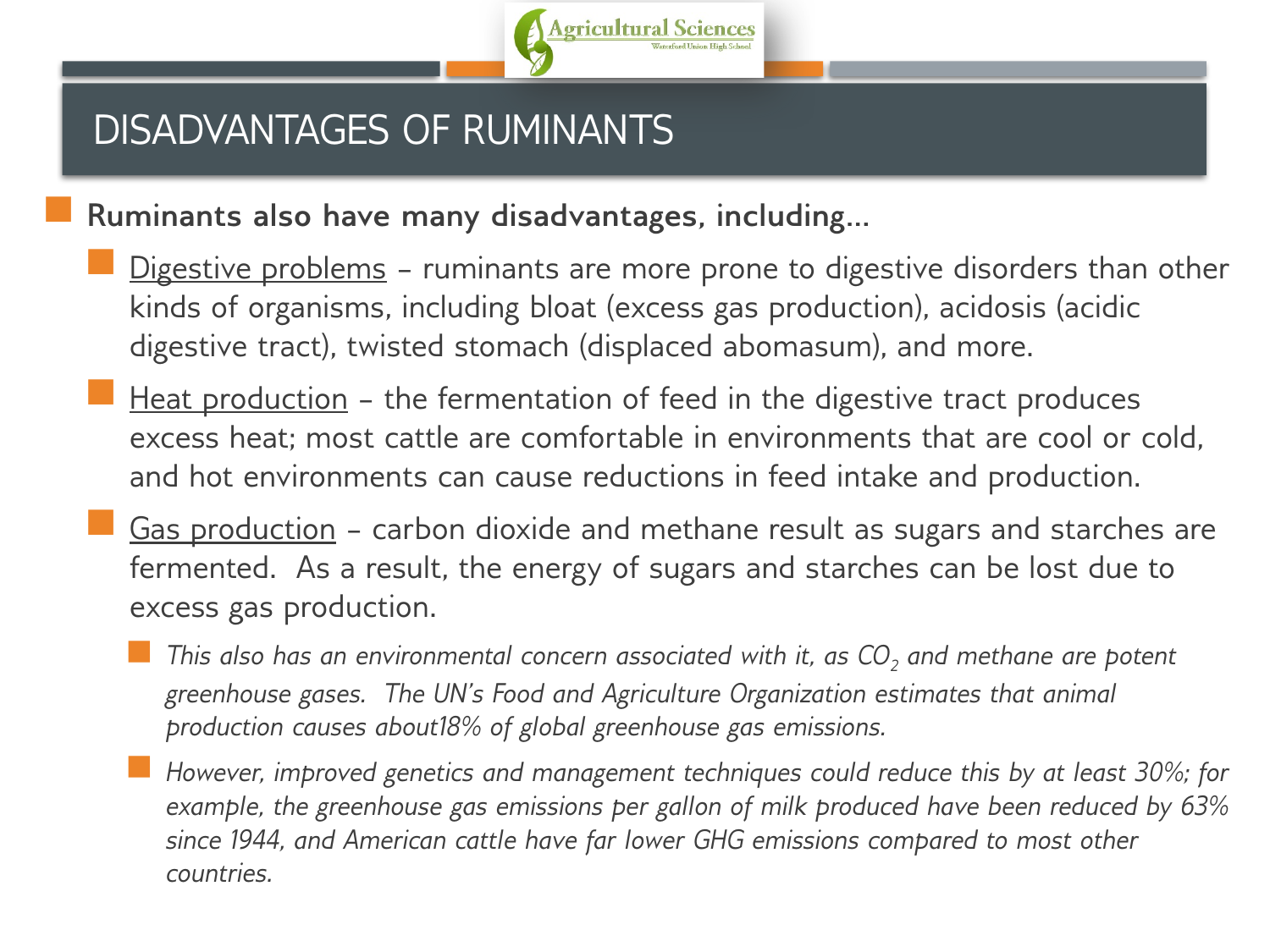

# DisAdvantages of Ruminants
Ruminants also have many disadvantages, including…
Digestive problems – ruminants are more prone to digestive disorders than other kinds of organisms, including bloat (excess gas production), acidosis (acidic digestive tract), twisted stomach (displaced abomasum), and more.
Heat production – the fermentation of feed in the digestive tract produces excess heat; most cattle are comfortable in environments that are cool or cold, and hot environments can cause reductions in feed intake and production.
Gas production – carbon dioxide and methane result as sugars and starches are fermented.  As a result, the energy of sugars and starches can be lost due to excess gas production.
This also has an environmental concern associated with it, as CO2 and methane are potent greenhouse gases.  The UN’s Food and Agriculture Organization estimates that animal production causes about18% of global greenhouse gas emissions.
However, improved genetics and management techniques could reduce this by at least 30%; for example, the greenhouse gas emissions per gallon of milk produced have been reduced by 63% since 1944, and American cattle have far lower GHG emissions compared to most other countries.